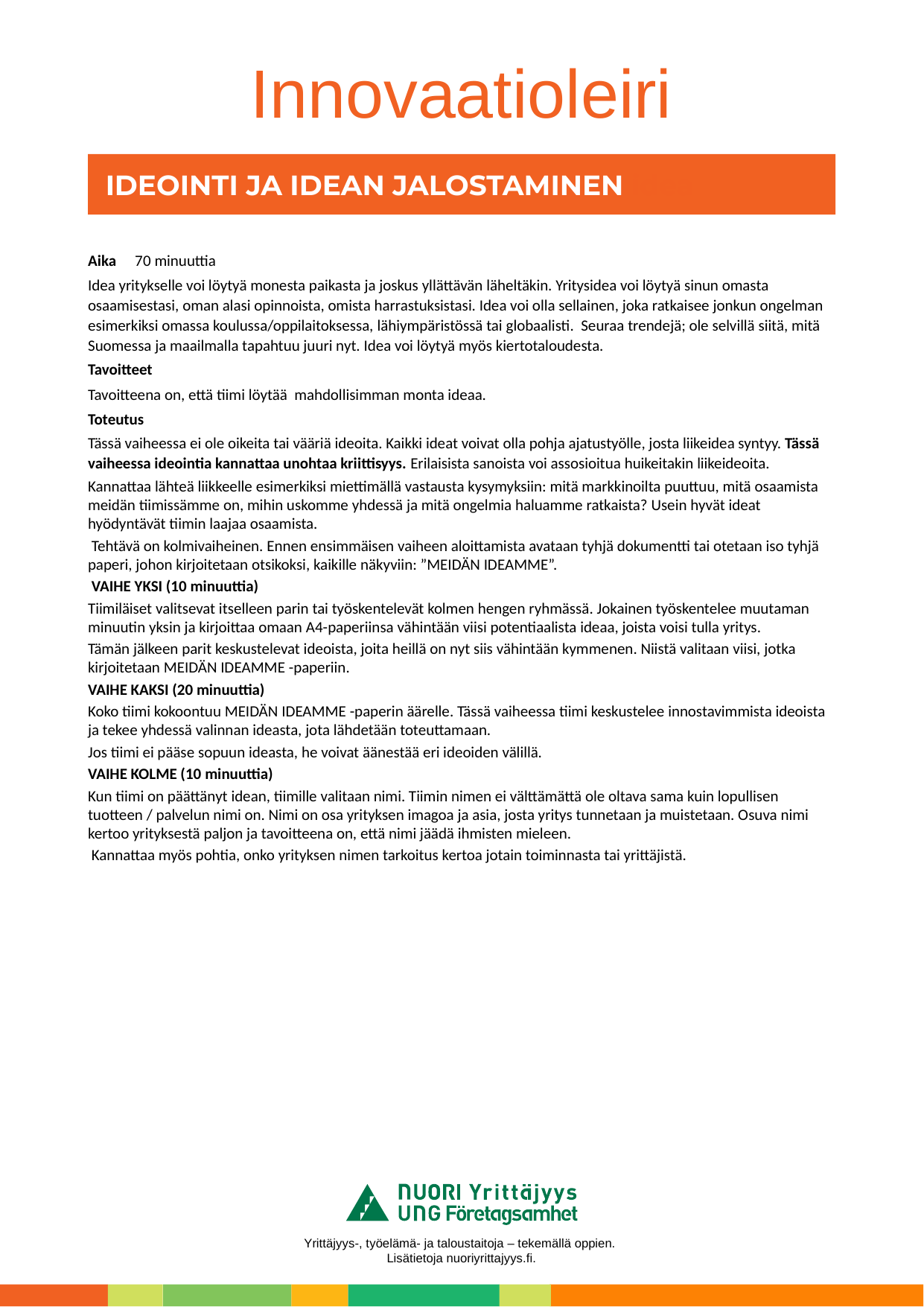

# IDEOINTI JA IDEAN JALOSTAMINEN idea
Aika					70 minuuttia
Idea yritykselle voi löytyä monesta paikasta ja joskus yllättävän läheltäkin. Yritysidea voi löytyä sinun omasta osaamisestasi, oman alasi opinnoista, omista harrastuksistasi. Idea voi olla sellainen, joka ratkaisee jonkun ongelman esimerkiksi omassa koulussa/oppilaitoksessa, lähiympäristössä tai globaalisti.  Seuraa trendejä; ole selvillä siitä, mitä Suomessa ja maailmalla tapahtuu juuri nyt. Idea voi löytyä myös kiertotaloudesta.
Tavoitteet
Tavoitteena on, että tiimi löytää  mahdollisimman monta ideaa.
Toteutus
Tässä vaiheessa ei ole oikeita tai vääriä ideoita. Kaikki ideat voivat olla pohja ajatustyölle, josta liikeidea syntyy. Tässä vaiheessa ideointia kannattaa unohtaa kriittisyys. Erilaisista sanoista voi assosioitua huikeitakin liikeideoita.
Kannattaa lähteä liikkeelle esimerkiksi miettimällä vastausta kysymyksiin: mitä markkinoilta puuttuu, mitä osaamista meidän tiimissämme on, mihin uskomme yhdessä ja mitä ongelmia haluamme ratkaista? Usein hyvät ideat hyödyntävät tiimin laajaa osaamista.
 Tehtävä on kolmivaiheinen. Ennen ensimmäisen vaiheen aloittamista avataan tyhjä dokumentti tai otetaan iso tyhjä paperi, johon kirjoitetaan otsikoksi, kaikille näkyviin: ”MEIDÄN IDEAMME”.
 VAIHE YKSI (10 minuuttia)
Tiimiläiset valitsevat itselleen parin tai työskentelevät kolmen hengen ryhmässä. Jokainen työskentelee muutaman minuutin yksin ja kirjoittaa omaan A4-paperiinsa vähintään viisi potentiaalista ideaa, joista voisi tulla yritys.
Tämän jälkeen parit keskustelevat ideoista, joita heillä on nyt siis vähintään kymmenen. Niistä valitaan viisi, jotka kirjoitetaan MEIDÄN IDEAMME -paperiin.
VAIHE KAKSI (20 minuuttia)
Koko tiimi kokoontuu MEIDÄN IDEAMME -paperin äärelle. Tässä vaiheessa tiimi keskustelee innostavimmista ideoista ja tekee yhdessä valinnan ideasta, jota lähdetään toteuttamaan.
Jos tiimi ei pääse sopuun ideasta, he voivat äänestää eri ideoiden välillä.
VAIHE KOLME (10 minuuttia)
Kun tiimi on päättänyt idean, tiimille valitaan nimi. Tiimin nimen ei välttämättä ole oltava sama kuin lopullisen tuotteen / palvelun nimi on. Nimi on osa yrityksen imagoa ja asia, josta yritys tunnetaan ja muistetaan. Osuva nimi kertoo yrityksestä paljon ja tavoitteena on, että nimi jäädä ihmisten mieleen.
 Kannattaa myös pohtia, onko yrityksen nimen tarkoitus kertoa jotain toiminnasta tai yrittäjistä.